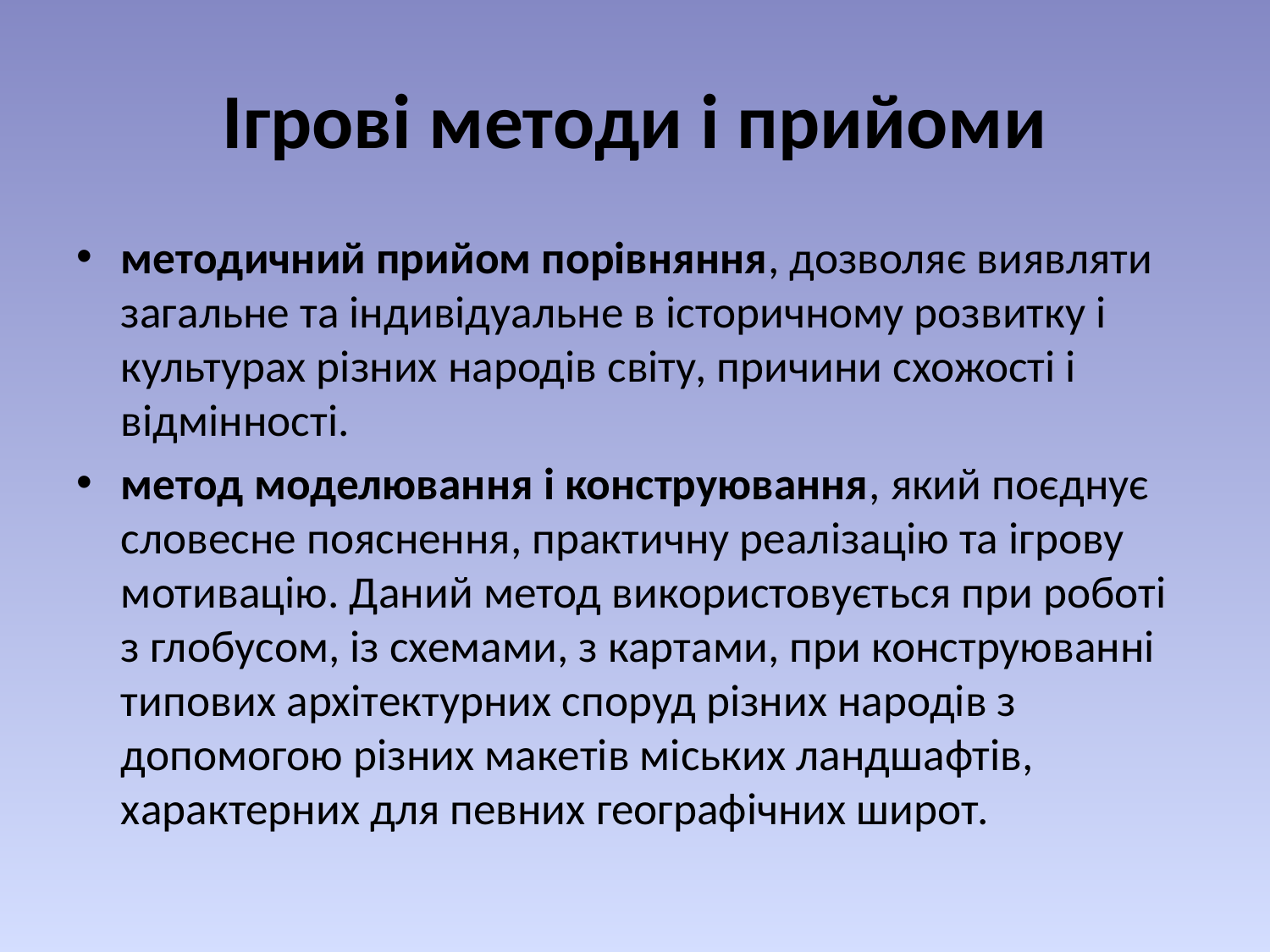

# Ігрові методи і прийоми
методичний прийом порівняння, дозволяє виявляти загальне та індивідуальне в історичному розвитку і культурах різних народів світу, причини схожості і відмінності.
метод моделювання і конструювання, який поєднує словесне пояснення, практичну реалізацію та ігрову мотивацію. Даний метод використовується при роботі з глобусом, із схемами, з картами, при конструюванні типових архітектурних споруд різних народів з допомогою різних макетів міських ландшафтів, характерних для певних географічних широт.